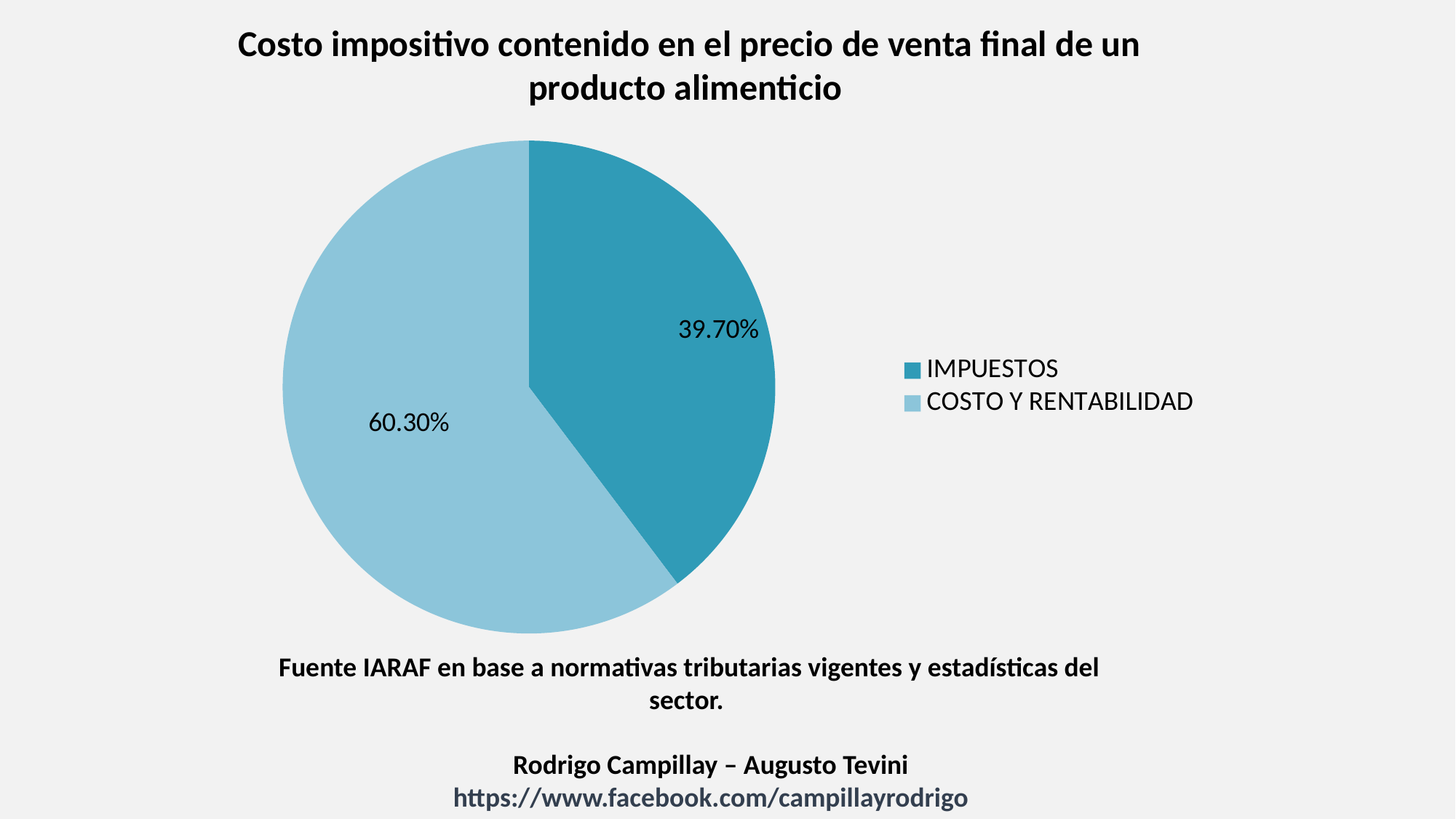

Costo impositivo contenido en el precio de venta final de un producto alimenticio

### Chart

| Category |  |
|---|---|
| IMPUESTOS | 0.39700000000000013 |
| COSTO Y RENTABILIDAD | 0.6030000000000002 |
Fuente IARAF en base a normativas tributarias vigentes y estadísticas del sector.
Rodrigo Campillay – Augusto Tevini
https://www.facebook.com/campillayrodrigo